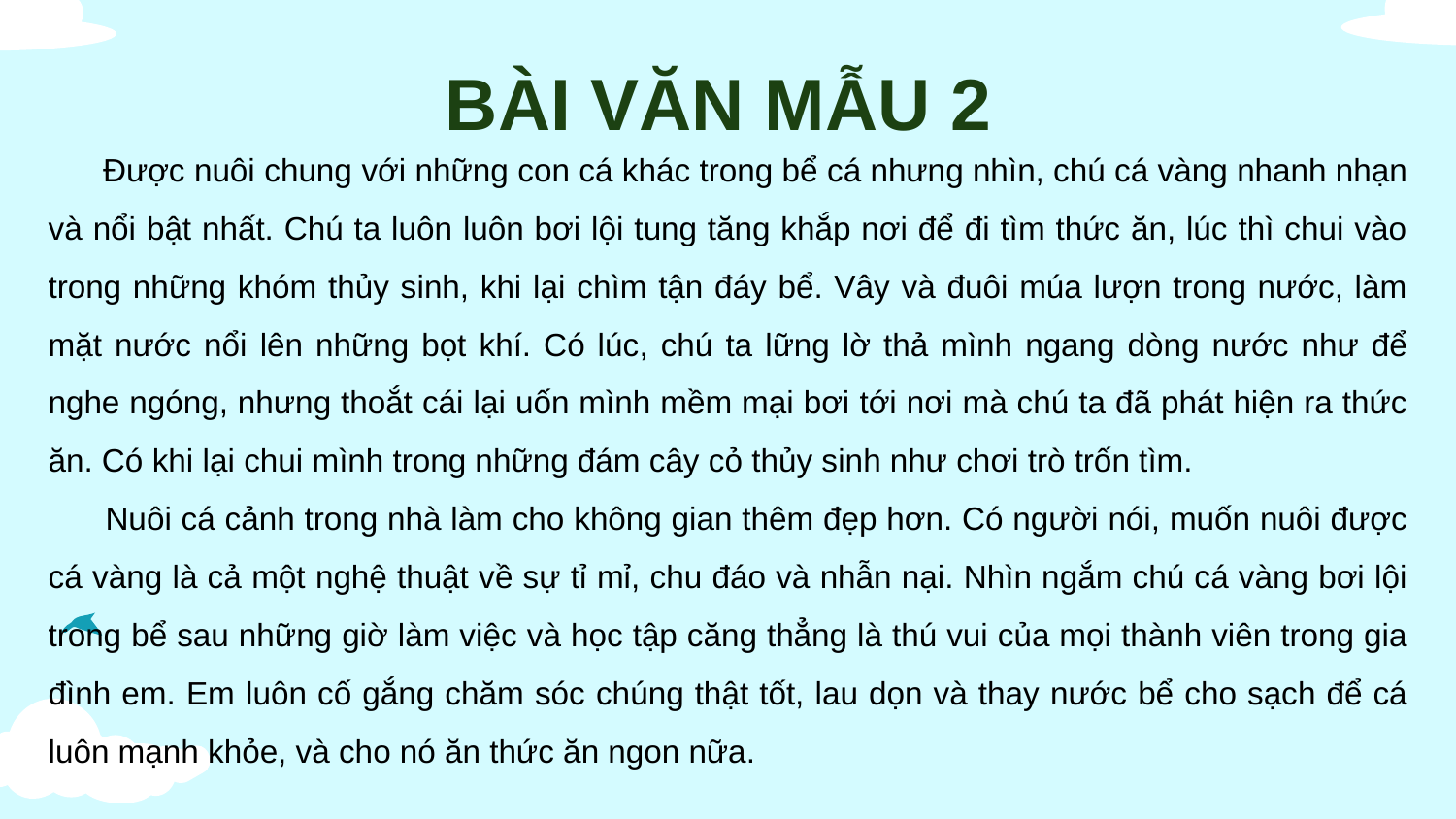

BÀI VĂN MẪU 2
      Được nuôi chung với những con cá khác trong bể cá nhưng nhìn, chú cá vàng nhanh nhạn và nổi bật nhất. Chú ta luôn luôn bơi lội tung tăng khắp nơi để đi tìm thức ăn, lúc thì chui vào trong những khóm thủy sinh, khi lại chìm tận đáy bể. Vây và đuôi múa lượn trong nước, làm mặt nước nổi lên những bọt khí. Có lúc, chú ta lững lờ thả mình ngang dòng nước như để nghe ngóng, nhưng thoắt cái lại uốn mình mềm mại bơi tới nơi mà chú ta đã phát hiện ra thức ăn. Có khi lại chui mình trong những đám cây cỏ thủy sinh như chơi trò trốn tìm.
      Nuôi cá cảnh trong nhà làm cho không gian thêm đẹp hơn. Có người nói, muốn nuôi được cá vàng là cả một nghệ thuật về sự tỉ mỉ, chu đáo và nhẫn nại. Nhìn ngắm chú cá vàng bơi lội trong bể sau những giờ làm việc và học tập căng thẳng là thú vui của mọi thành viên trong gia đình em. Em luôn cố gắng chăm sóc chúng thật tốt, lau dọn và thay nước bể cho sạch để cá luôn mạnh khỏe, và cho nó ăn thức ăn ngon nữa.